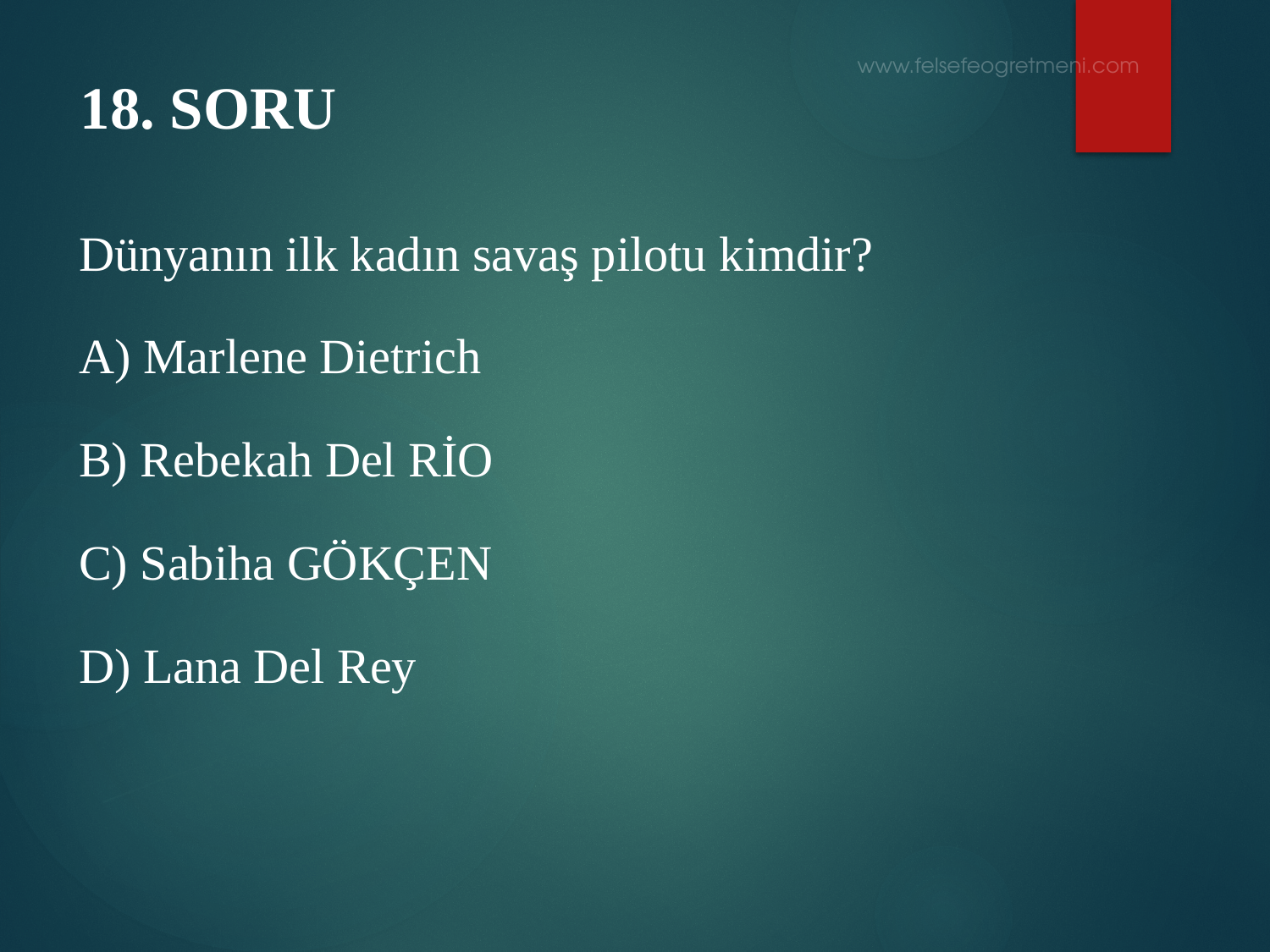

# 18. SORU
Dünyanın ilk kadın savaş pilotu kimdir?
A) Marlene Dietrich
B) Rebekah Del RİO
C) Sabiha GÖKÇEN
D) Lana Del Rey